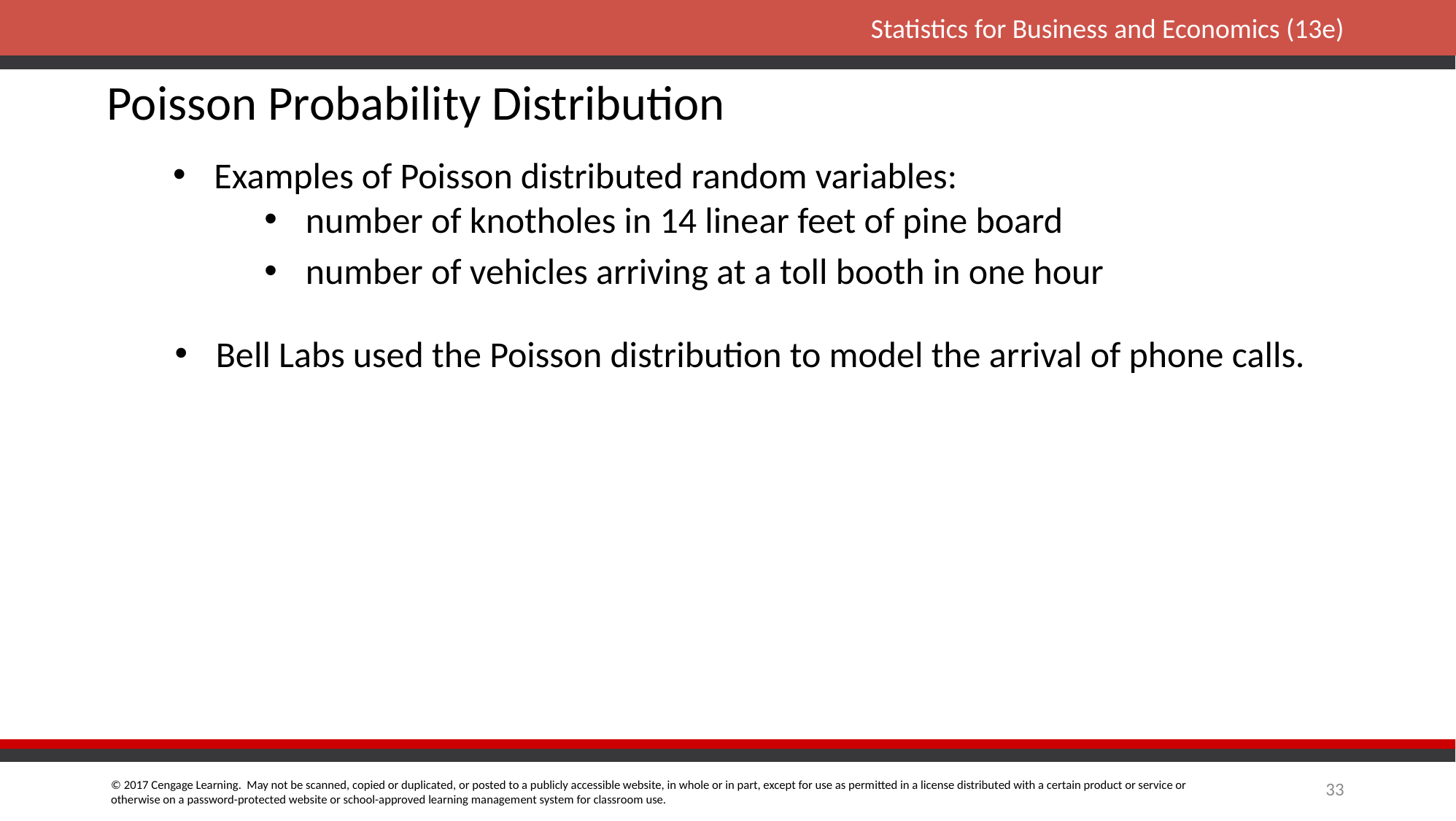

Poisson Probability Distribution
Examples of Poisson distributed random variables:
number of knotholes in 14 linear feet of pine board
number of vehicles arriving at a toll booth in one hour
Bell Labs used the Poisson distribution to model the arrival of phone calls.
33